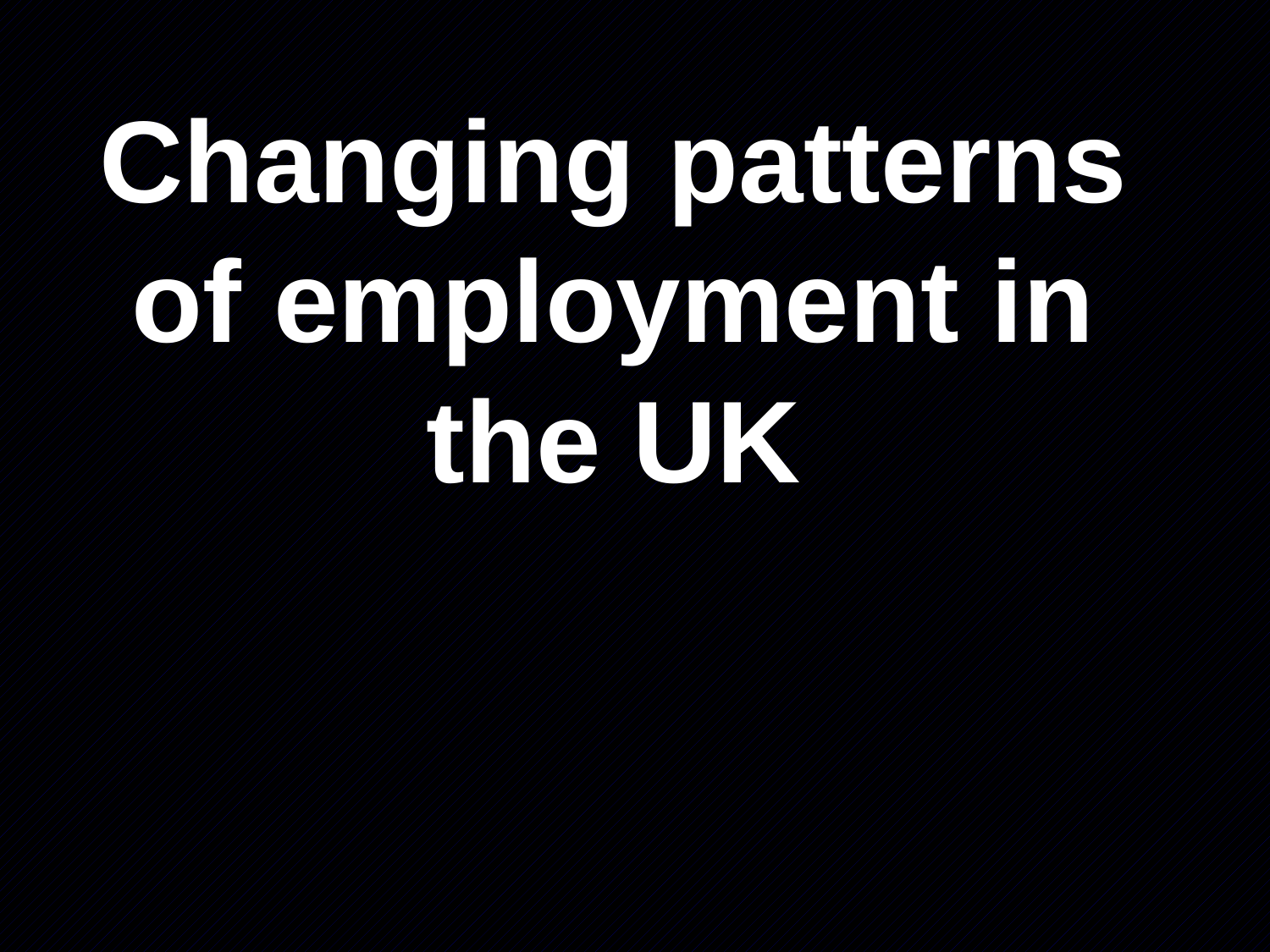

# Changing patterns of employment in the UK